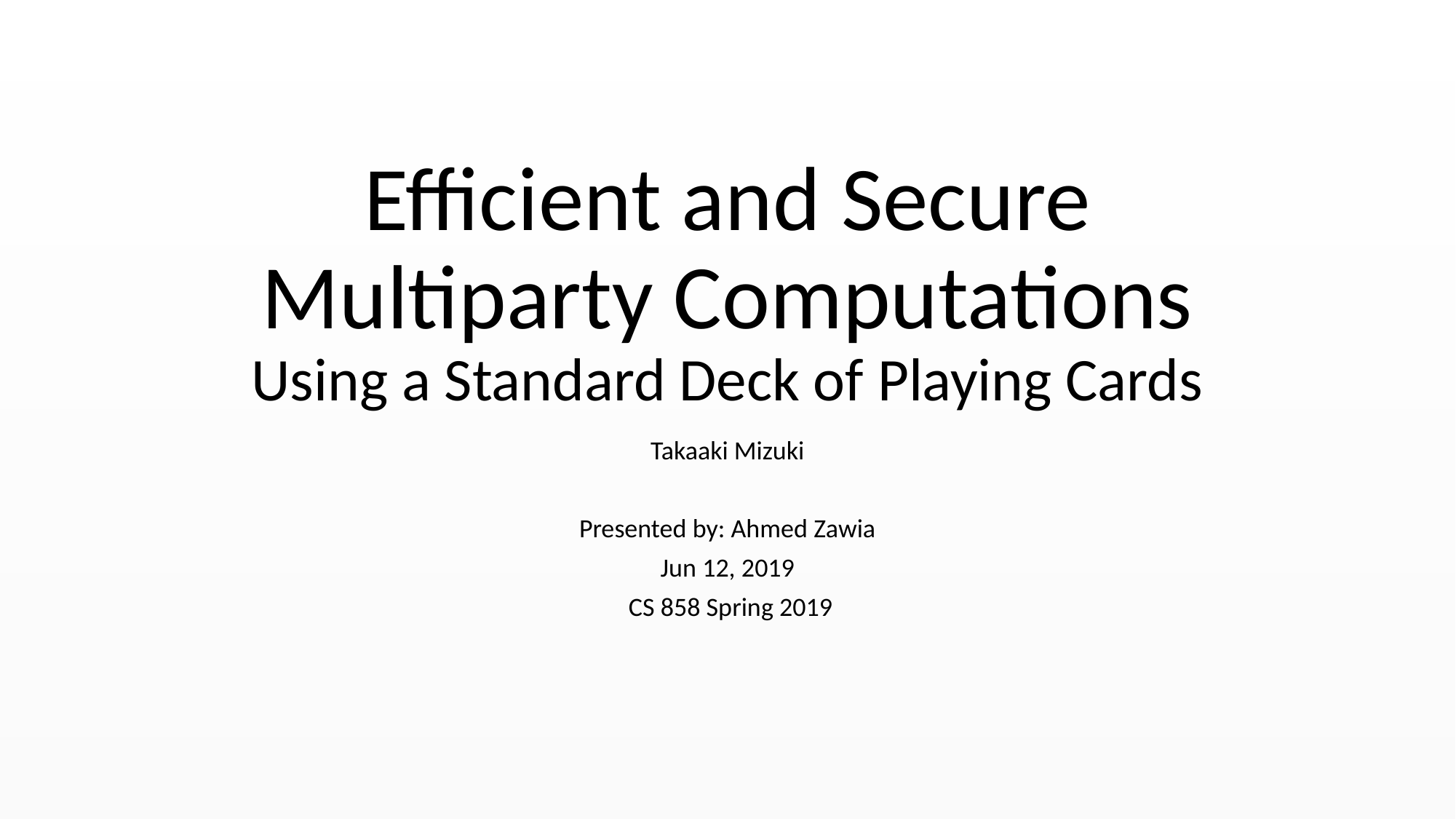

# Efficient and Secure Multiparty Computations Using a Standard Deck of Playing Cards
Takaaki Mizuki

Presented by: Ahmed Zawia
Jun 12, 2019
 CS 858 Spring 2019